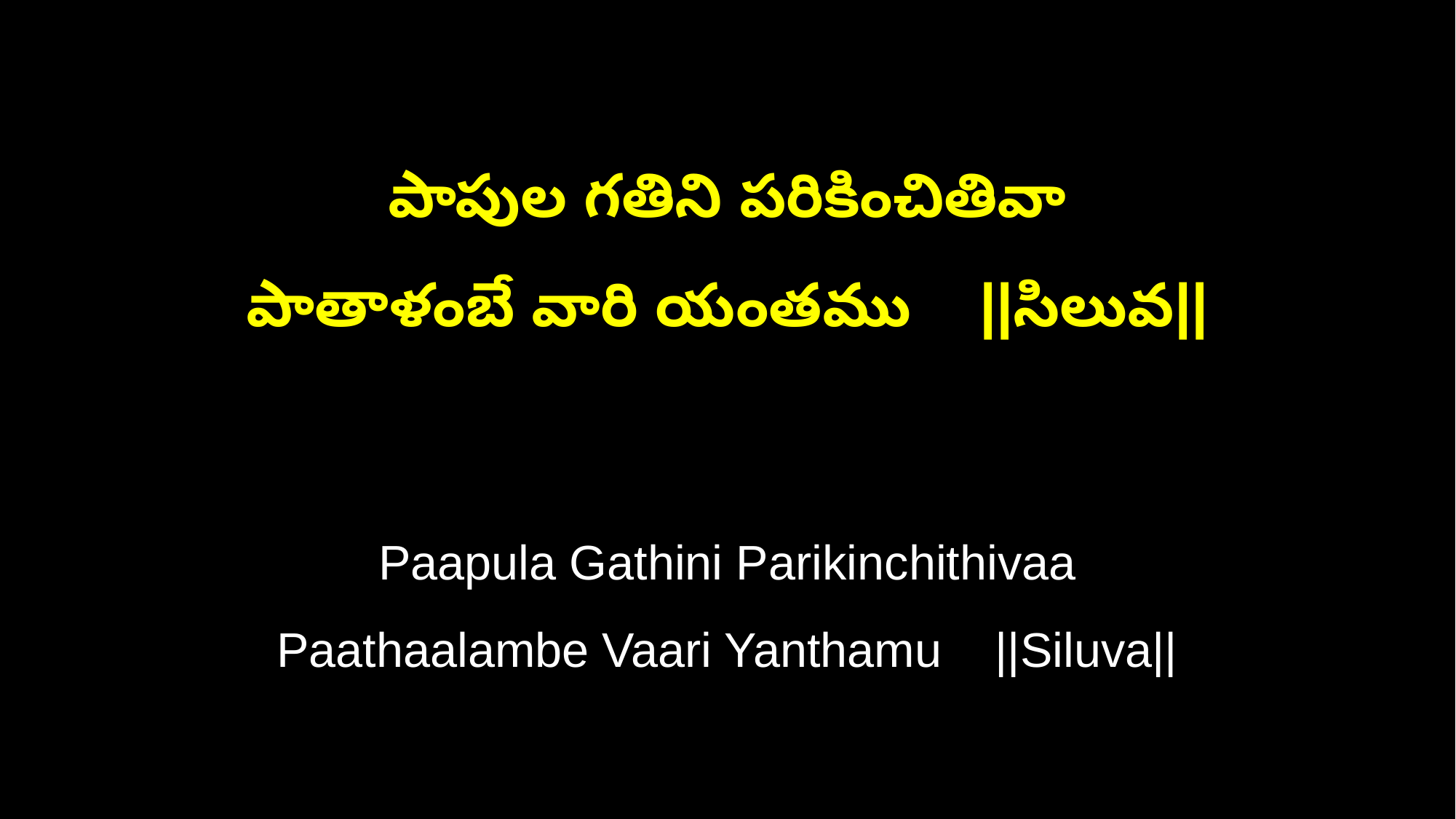

పాపుల గతిని పరికించితివా
పాతాళంబే వారి యంతము    ||సిలువ||
Paapula Gathini Parikinchithivaa
Paathaalambe Vaari Yanthamu    ||Siluva||